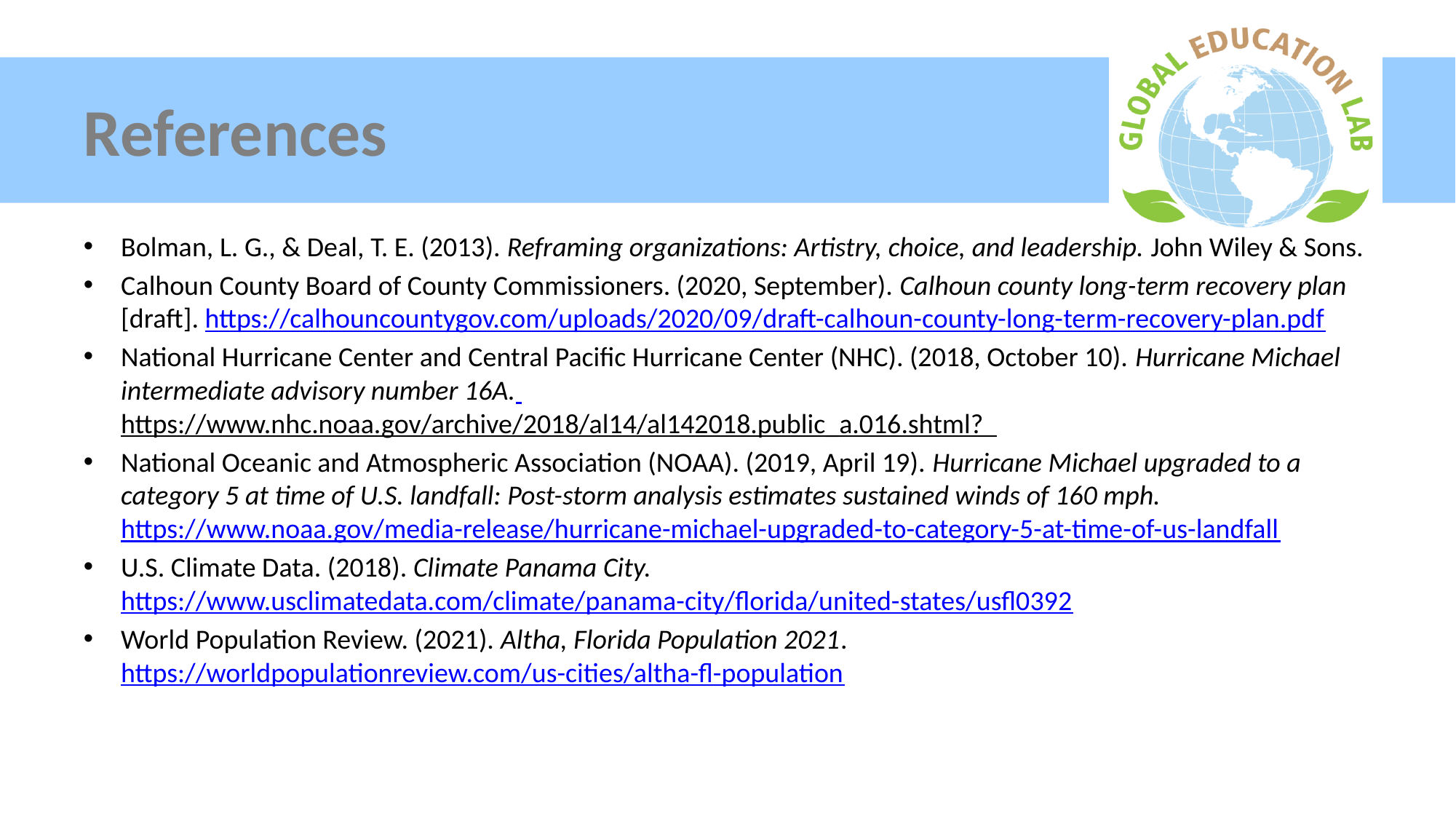

# References
Bolman, L. G., & Deal, T. E. (2013). Reframing organizations: Artistry, choice, and leadership. John Wiley & Sons.
Calhoun County Board of County Commissioners. (2020, September). Calhoun county long-term recovery plan [draft]. https://calhouncountygov.com/uploads/2020/09/draft-calhoun-county-long-term-recovery-plan.pdf
National Hurricane Center and Central Pacific Hurricane Center (NHC). (2018, October 10). Hurricane Michael intermediate advisory number 16A. https://www.nhc.noaa.gov/archive/2018/al14/al142018.public_a.016.shtml?
National Oceanic and Atmospheric Association (NOAA). (2019, April 19). Hurricane Michael upgraded to a category 5 at time of U.S. landfall: Post-storm analysis estimates sustained winds of 160 mph. https://www.noaa.gov/media-release/hurricane-michael-upgraded-to-category-5-at-time-of-us-landfall
U.S. Climate Data. (2018). Climate Panama City. https://www.usclimatedata.com/climate/panama-city/florida/united-states/usfl0392
World Population Review. (2021). Altha, Florida Population 2021. https://worldpopulationreview.com/us-cities/altha-fl-population